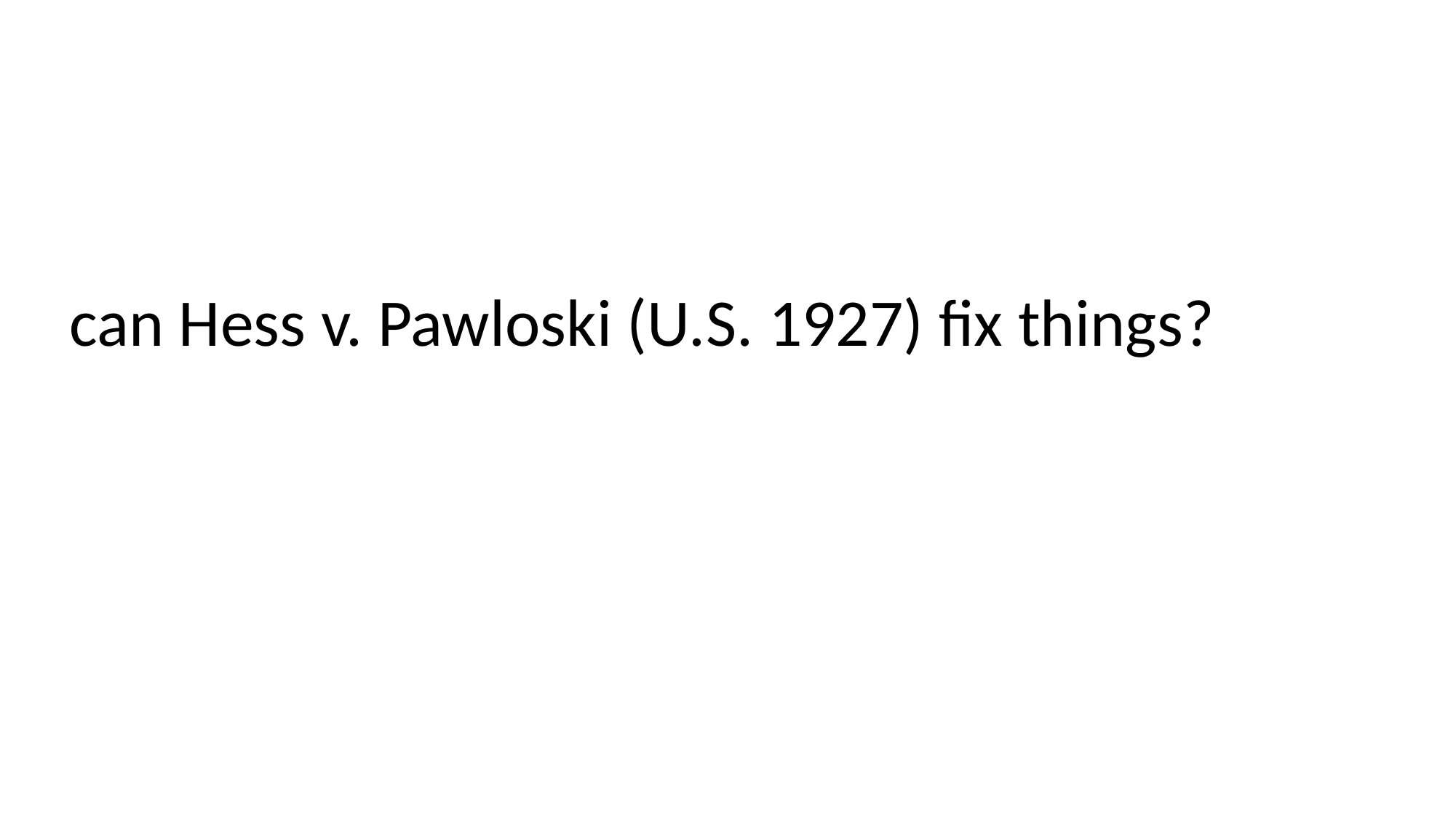

# can Hess v. Pawloski (U.S. 1927) fix things?